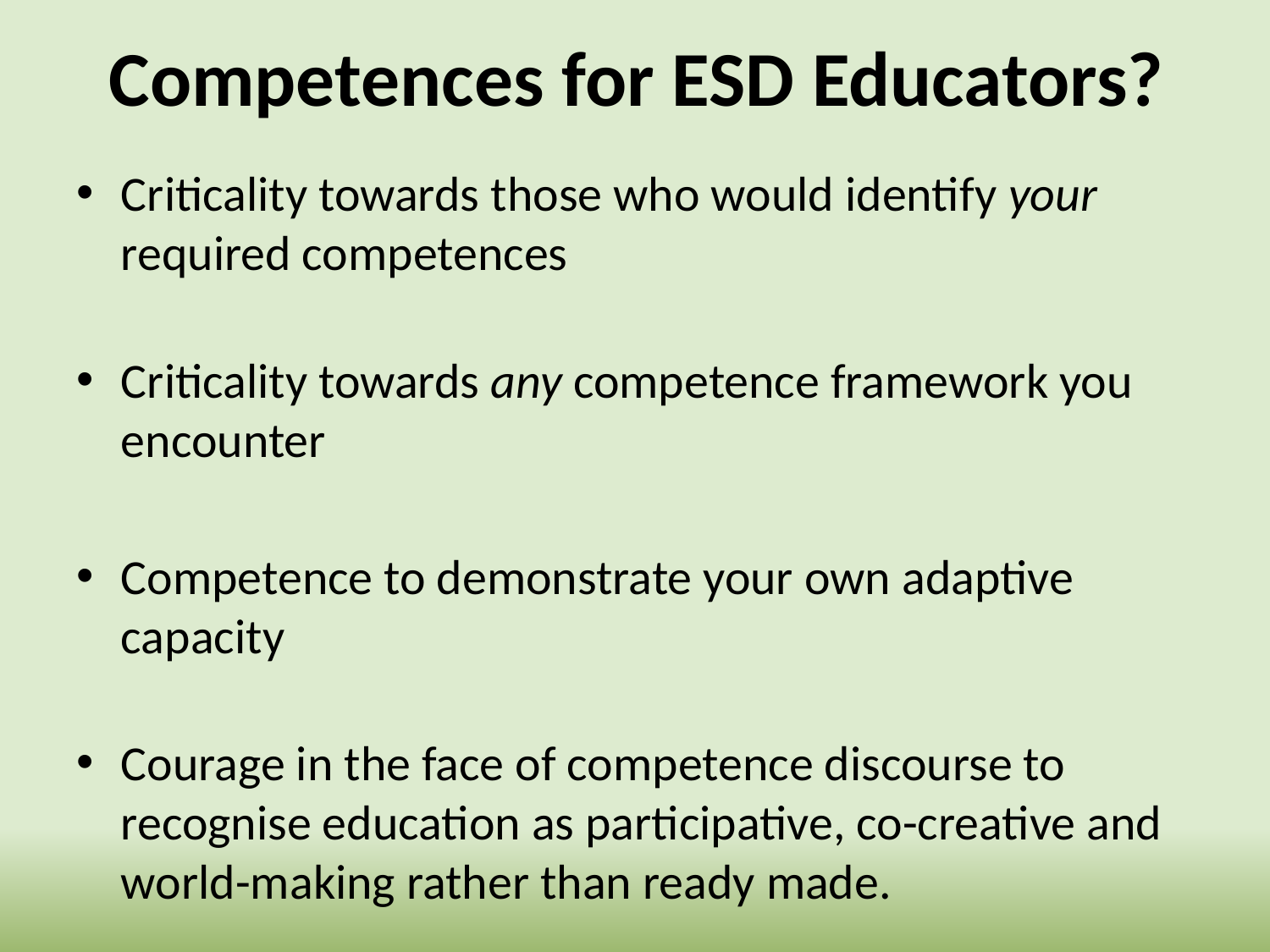

# Competences for ESD Educators?
Criticality towards those who would identify your required competences
Criticality towards any competence framework you encounter

Competence to demonstrate your own adaptive capacity
Courage in the face of competence discourse to recognise education as participative, co-creative and world-making rather than ready made.